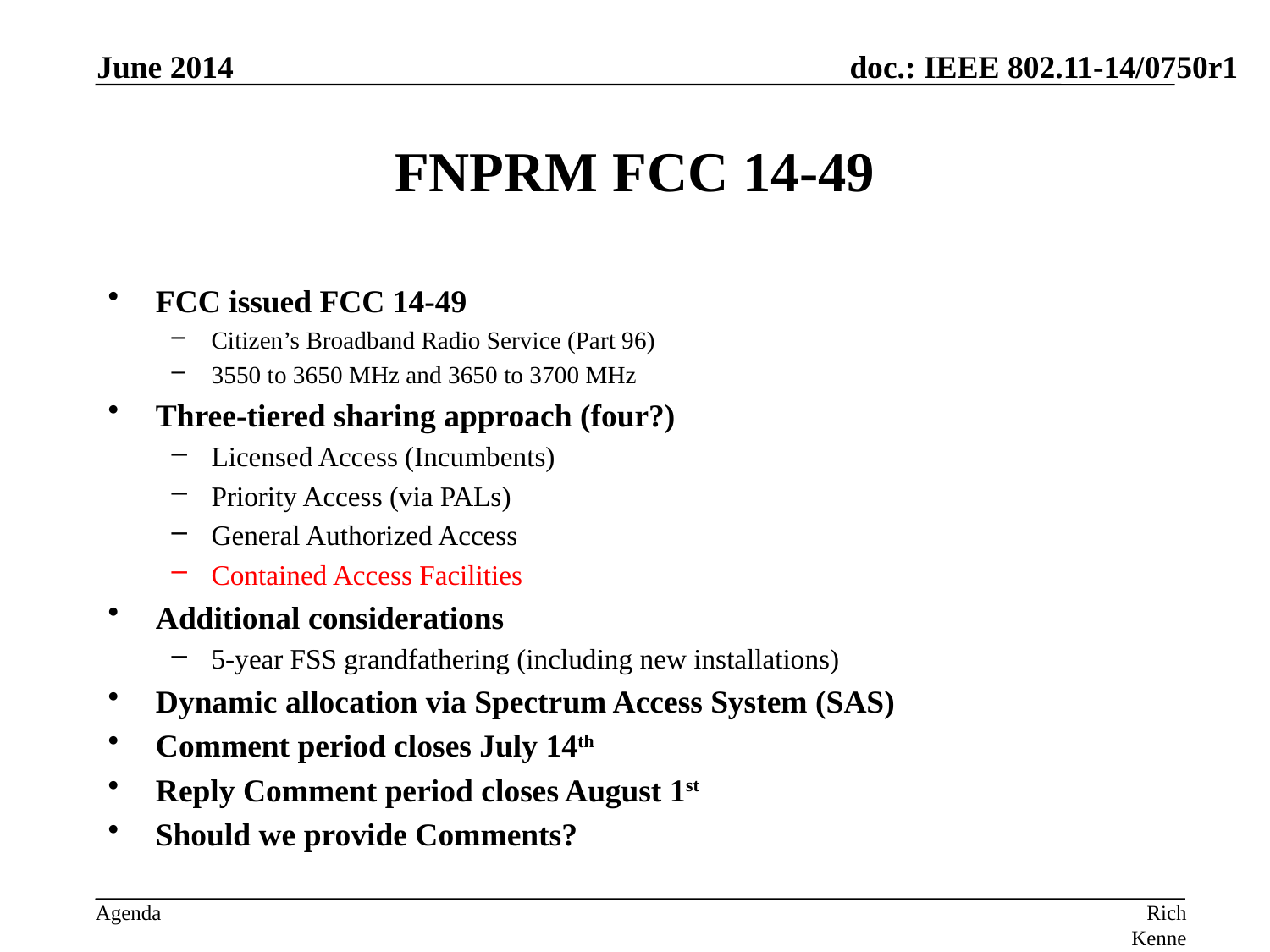

June 2014
# FNPRM FCC 14-49
FCC issued FCC 14-49
Citizen’s Broadband Radio Service (Part 96)
3550 to 3650 MHz and 3650 to 3700 MHz
Three-tiered sharing approach (four?)
Licensed Access (Incumbents)
Priority Access (via PALs)
General Authorized Access
Contained Access Facilities
Additional considerations
5-year FSS grandfathering (including new installations)
Dynamic allocation via Spectrum Access System (SAS)
Comment period closes July 14th
Reply Comment period closes August 1st
Should we provide Comments?
Rich Kennedy, MediaTek